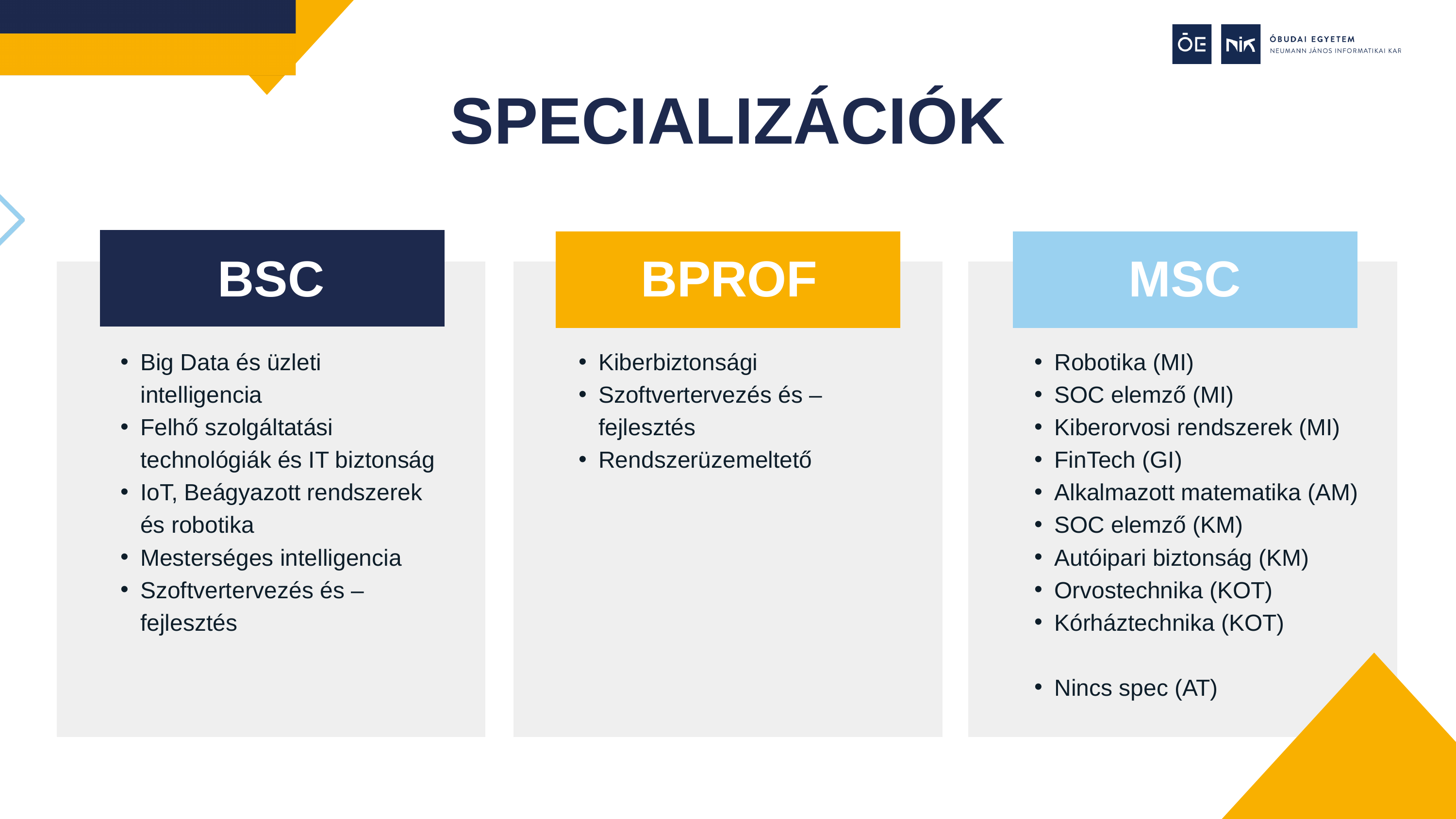

SPECIALIZÁCIÓK

BSC
BPROF
MSC

Big Data és üzleti intelligencia​
Felhő szolgáltatási technológiák és IT biztonság​
IoT, Beágyazott rendszerek és robotika​
Mesterséges intelligencia​
Szoftvertervezés és –fejlesztés​

Kiberbiztonsági​
Szoftvertervezés és –fejlesztés
Rendszerüzemeltető​

Robotika​ (MI)
SOC elemző (MI)
Kiberorvosi rendszerek (MI)
FinTech (GI)
Alkalmazott matematika (AM)
SOC elemző (KM)
Autóipari biztonság (KM)
Orvostechnika (KOT)
Kórháztechnika (KOT)

Nincs spec (AT)